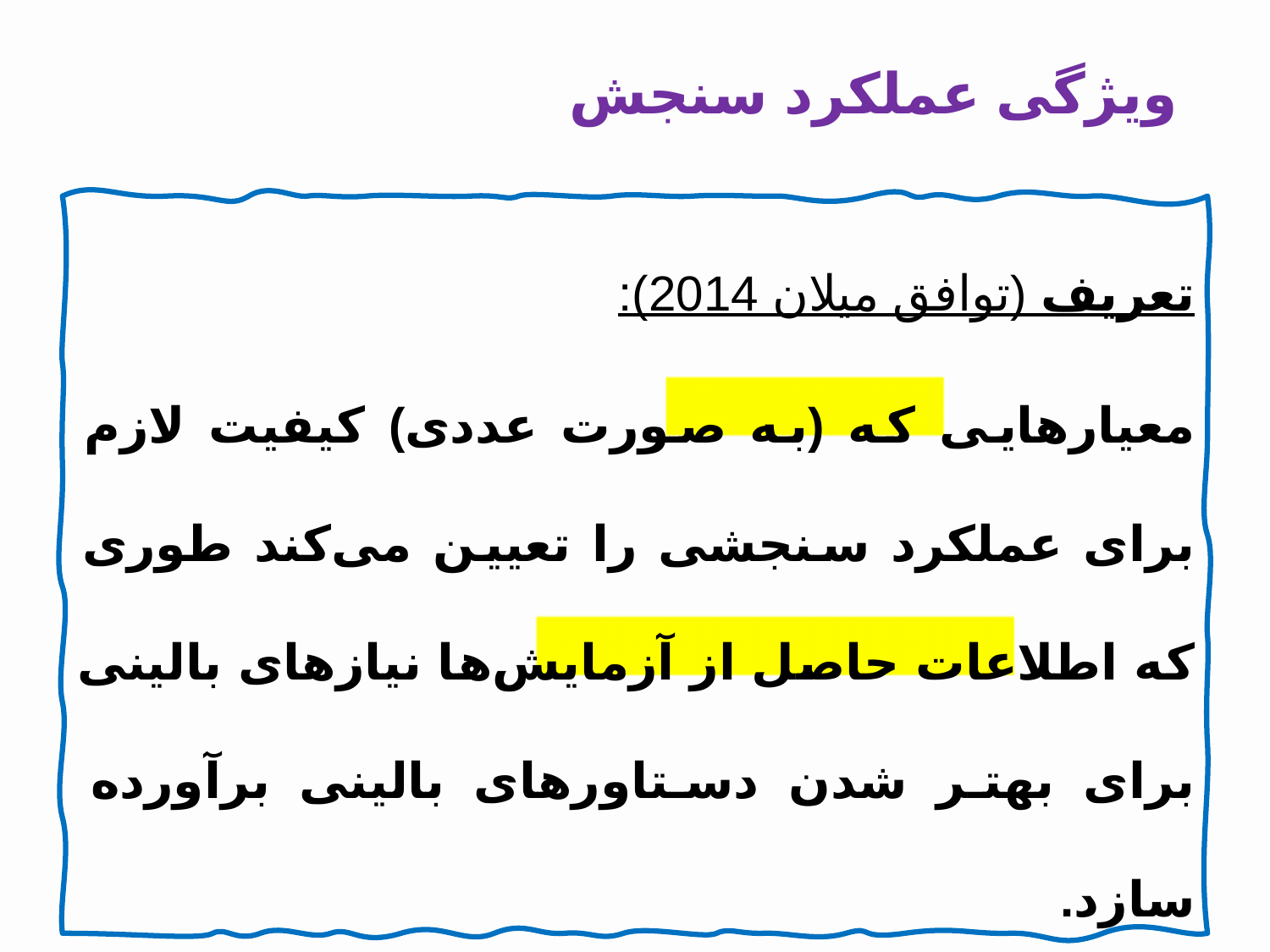

ویژگی عملکرد سنجش
تعریف (توافق میلان 2014):
معیارهایی که (به صورت عددی) کیفیت لازم برای عملکرد سنجشی را تعیین می‌کند طوری که اطلاعات حاصل از آزمایش‌ها نیازهای بالینی برای بهتر شدن دستاورهای بالینی برآورده سازد.